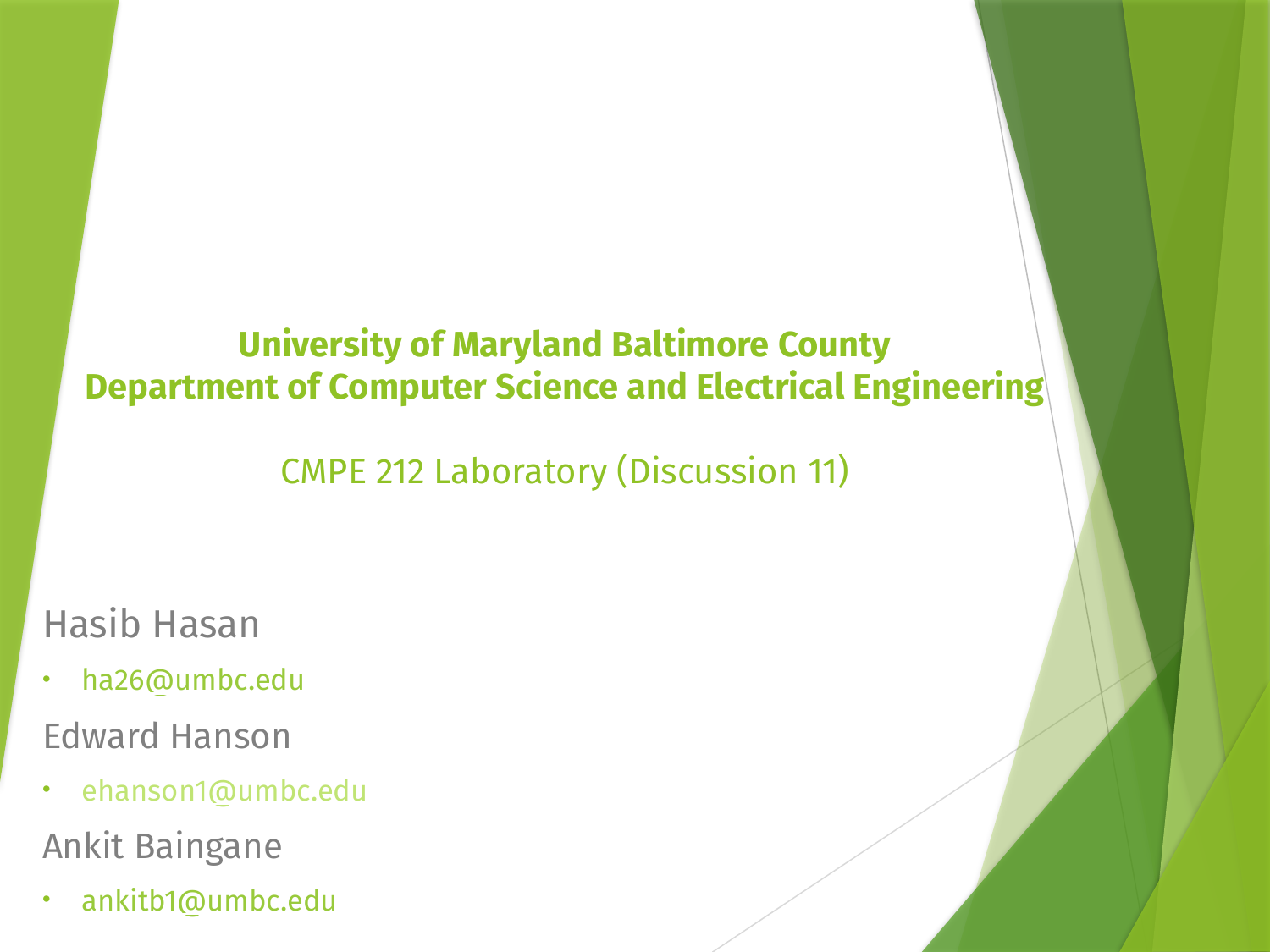

University of Maryland Baltimore County
Department of Computer Science and Electrical Engineering
 
CMPE 212 Laboratory (Discussion 11)

Hasib Hasan
ha26@umbc.edu
Edward Hanson
ehanson1@umbc.edu
Ankit Baingane
ankitb1@umbc.edu